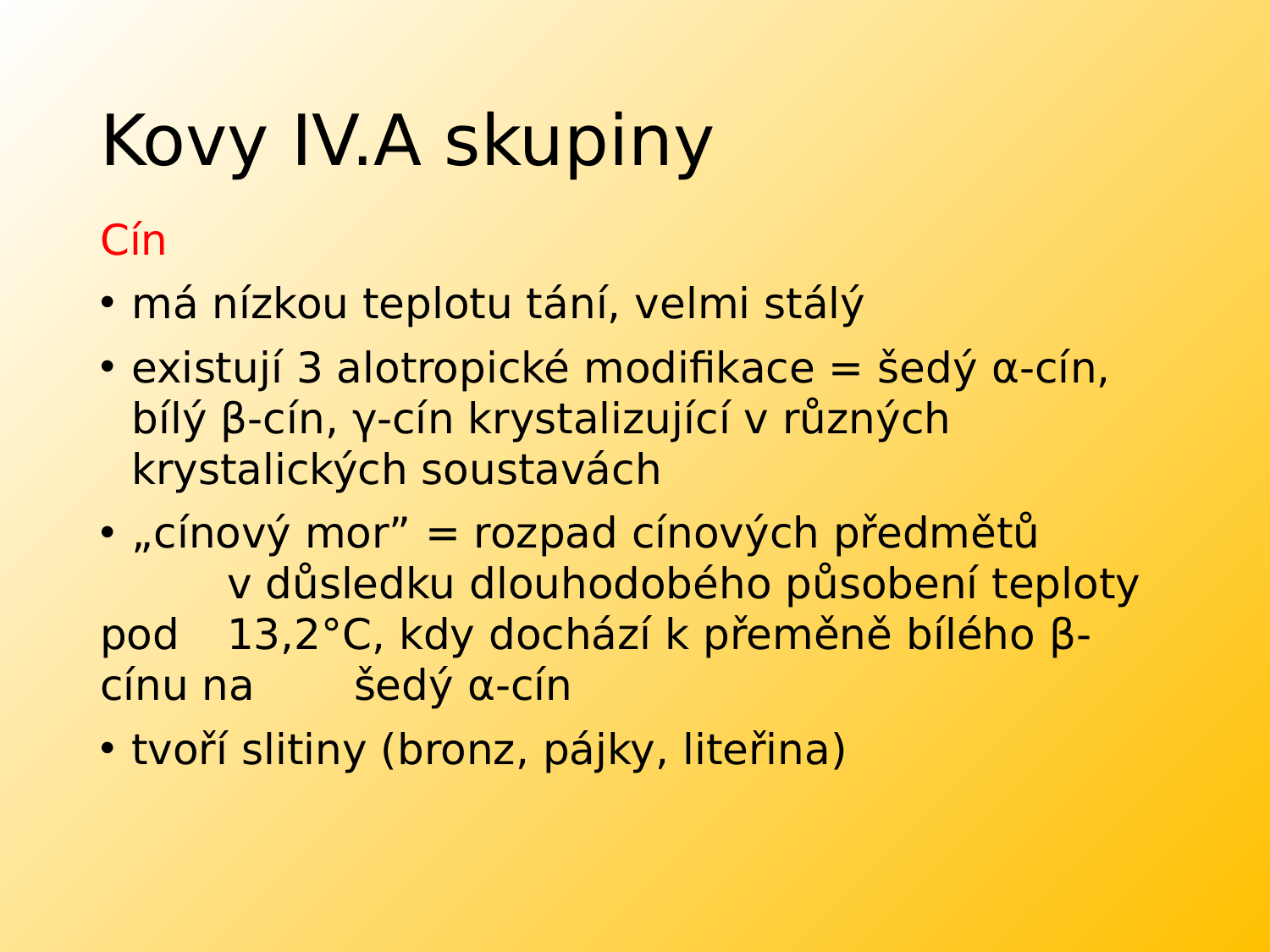

# Kovy IV.A skupiny
Cín
má nízkou teplotu tání, velmi stálý
existují 3 alotropické modifikace = šedý α-cín, bílý β-cín, γ-cín krystalizující v různých krystalických soustavách
„cínový mor” = rozpad cínových předmětů
 	v důsledku dlouhodobého působení teploty pod 	13,2°C, kdy dochází k přeměně bílého β-cínu na 	šedý α-cín
tvoří slitiny (bronz, pájky, liteřina)